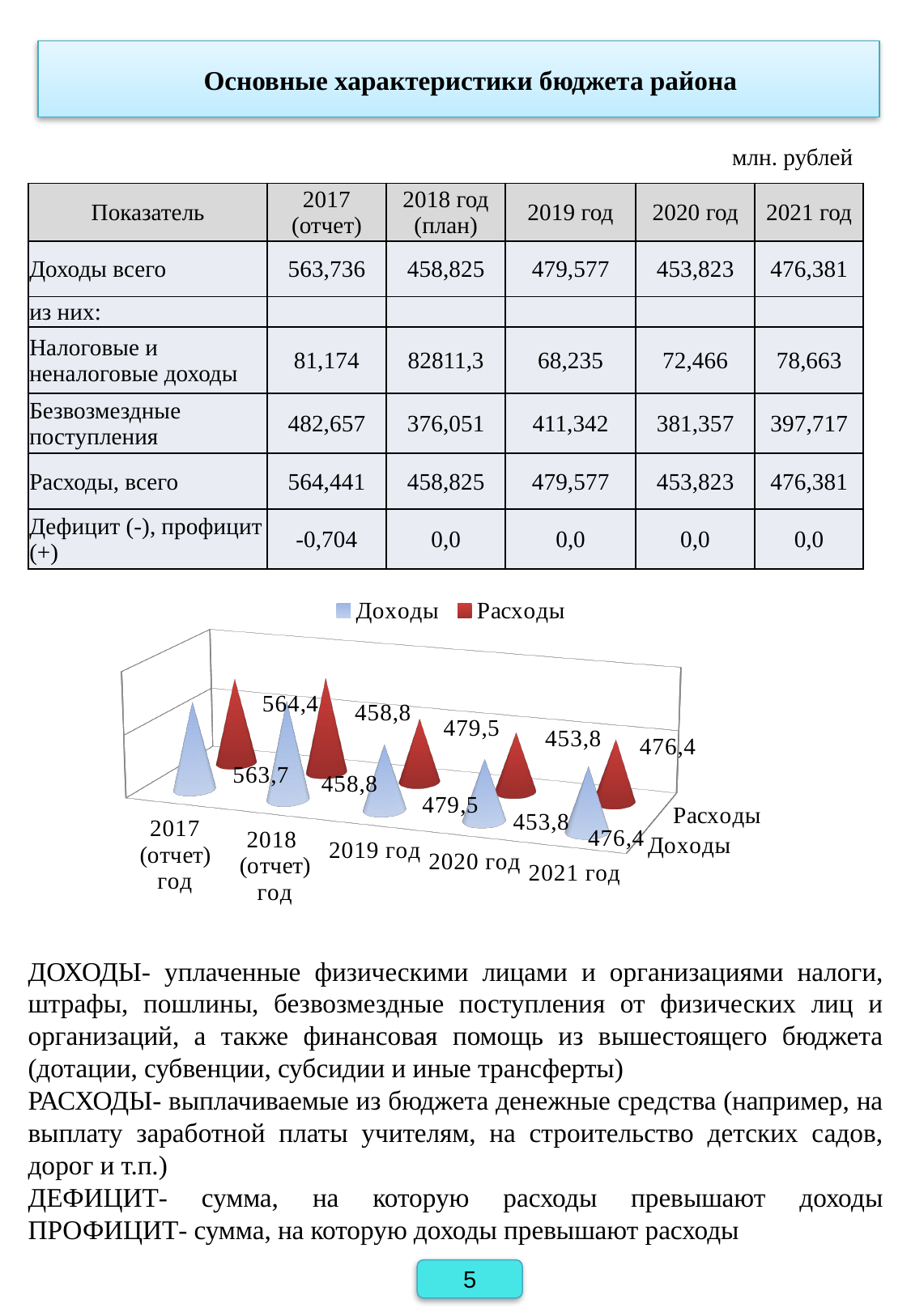

Основные характеристики бюджета района
млн. рублей
| Показатель | 2017 (отчет) | 2018 год (план) | 2019 год | 2020 год | 2021 год |
| --- | --- | --- | --- | --- | --- |
| Доходы всего | 563,736 | 458,825 | 479,577 | 453,823 | 476,381 |
| из них: |  |  |  |  |  |
| Налоговые и неналоговые доходы | 81,174 | 82811,3 | 68,235 | 72,466 | 78,663 |
| Безвозмездные поступления | 482,657 | 376,051 | 411,342 | 381,357 | 397,717 |
| Расходы, всего | 564,441 | 458,825 | 479,577 | 453,823 | 476,381 |
| Дефицит (-), профицит (+) | -0,704 | 0,0 | 0,0 | 0,0 | 0,0 |

[unsupported chart]

ДОХОДЫ- уплаченные физическими лицами и организациями налоги, штрафы, пошлины, безвозмездные поступления от физических лиц и организаций, а также финансовая помощь из вышестоящего бюджета (дотации, субвенции, субсидии и иные трансферты)
РАСХОДЫ- выплачиваемые из бюджета денежные средства (например, на выплату заработной платы учителям, на строительство детских садов, дорог и т.п.)
ДЕФИЦИТ- сумма, на которую расходы превышают доходы ПРОФИЦИТ- сумма, на которую доходы превышают расходы
5